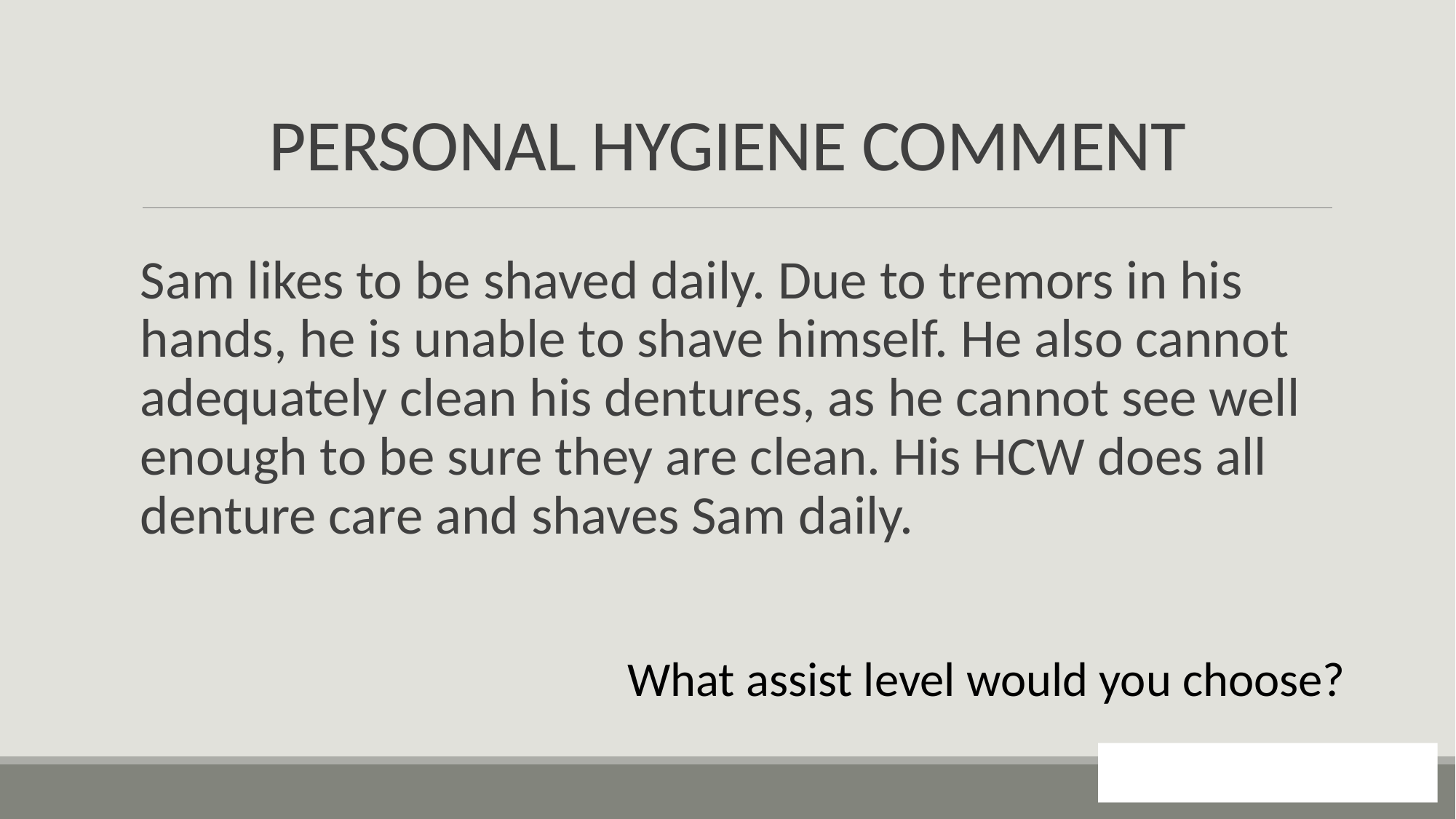

# PERSONAL HYGIENE COMMENT
Sam likes to be shaved daily. Due to tremors in his hands, he is unable to shave himself. He also cannot adequately clean his dentures, as he cannot see well enough to be sure they are clean. His HCW does all denture care and shaves Sam daily.
What assist level would you choose?
108